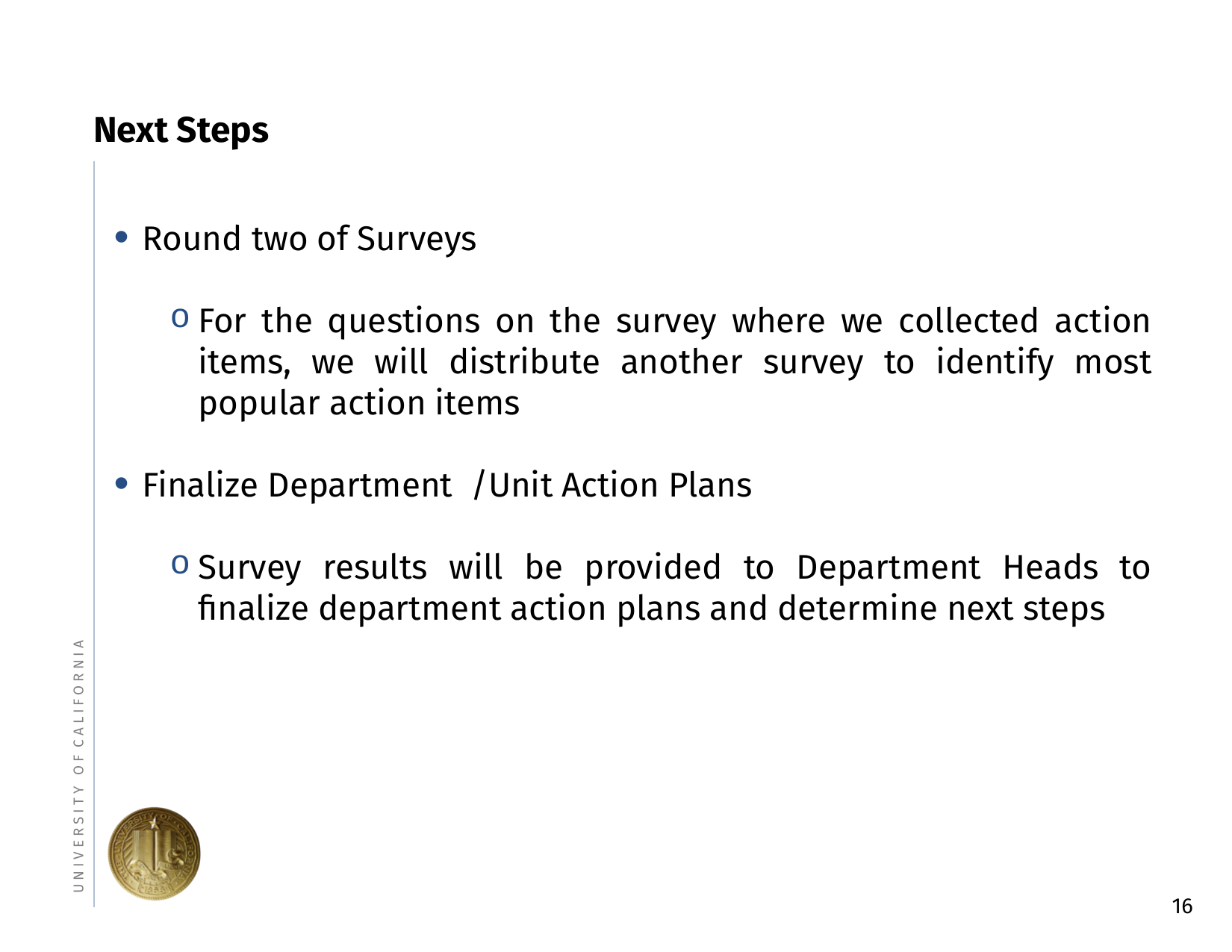

# Next Steps
Round two of Surveys

For the questions on the survey where we collected action items, we will distribute another survey to identify most popular action items

Finalize Department  /Unit Action Plans

Survey results will be provided to Department Heads to finalize department action plans and determine next steps